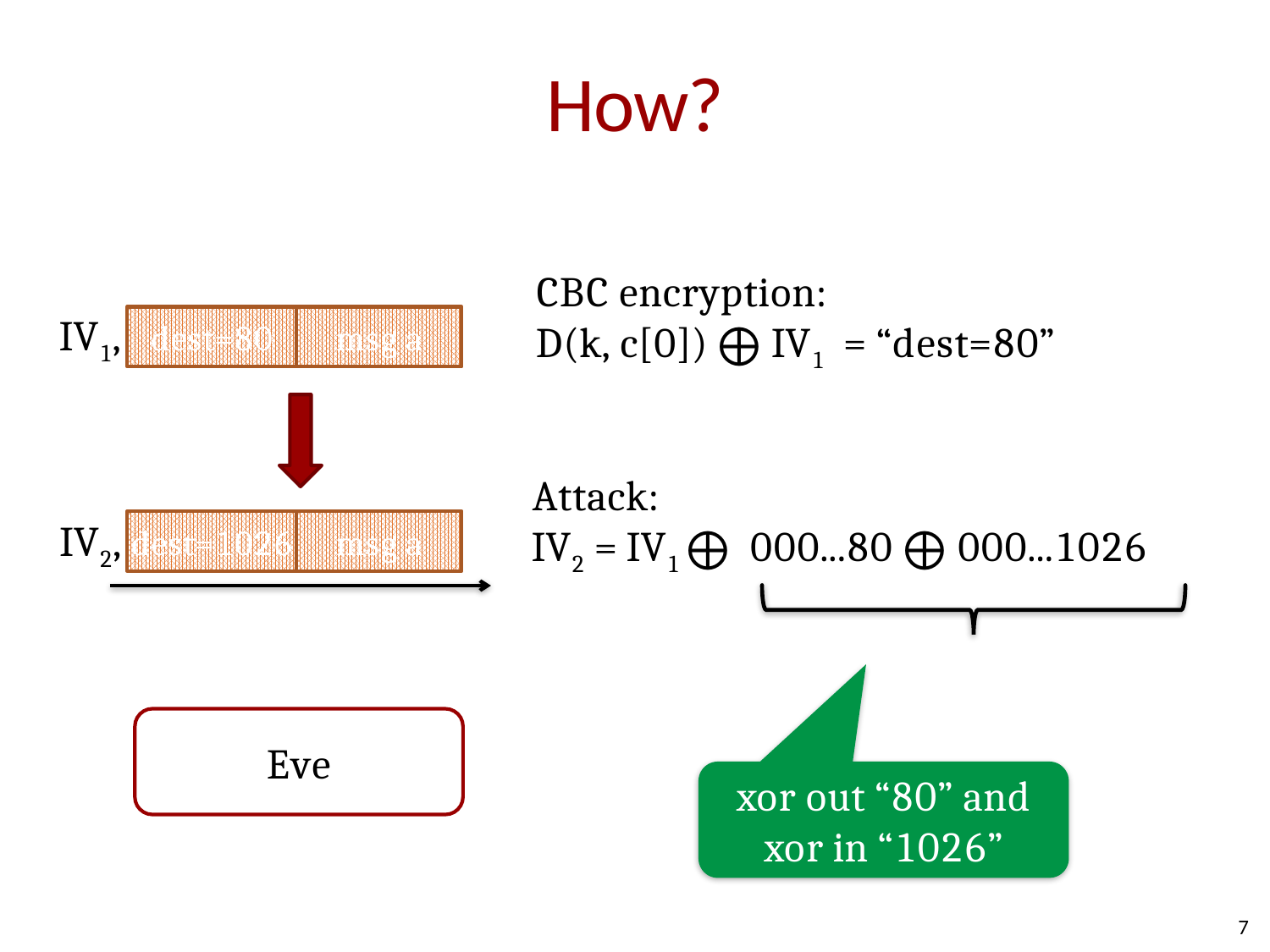

# How?
CBC encryption:
D(k, c[0]) ⨁ IV1  = “dest=80”
dest=80
msg a
IV1,

Attack:
IV2 = IV1 ⨁  000...80 ⨁ 000...1026
xor out “80” and xor in “1026”
dest=1026
msg a
IV2,
Eve
7